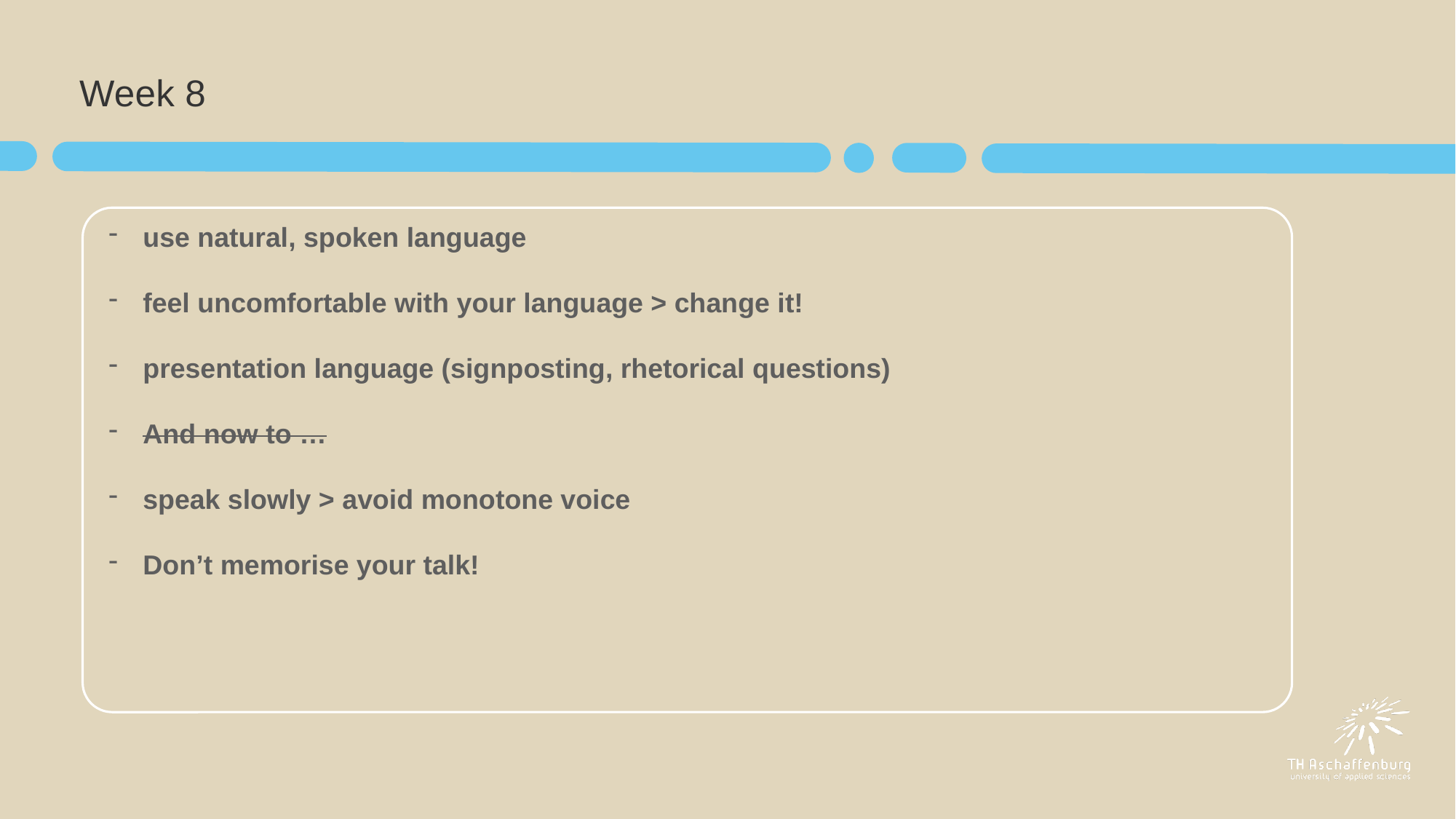

# Week 8
use natural, spoken language

feel uncomfortable with your language > change it!

presentation language (signposting, rhetorical questions)

And now to …

speak slowly > avoid monotone voice

Don’t memorise your talk!